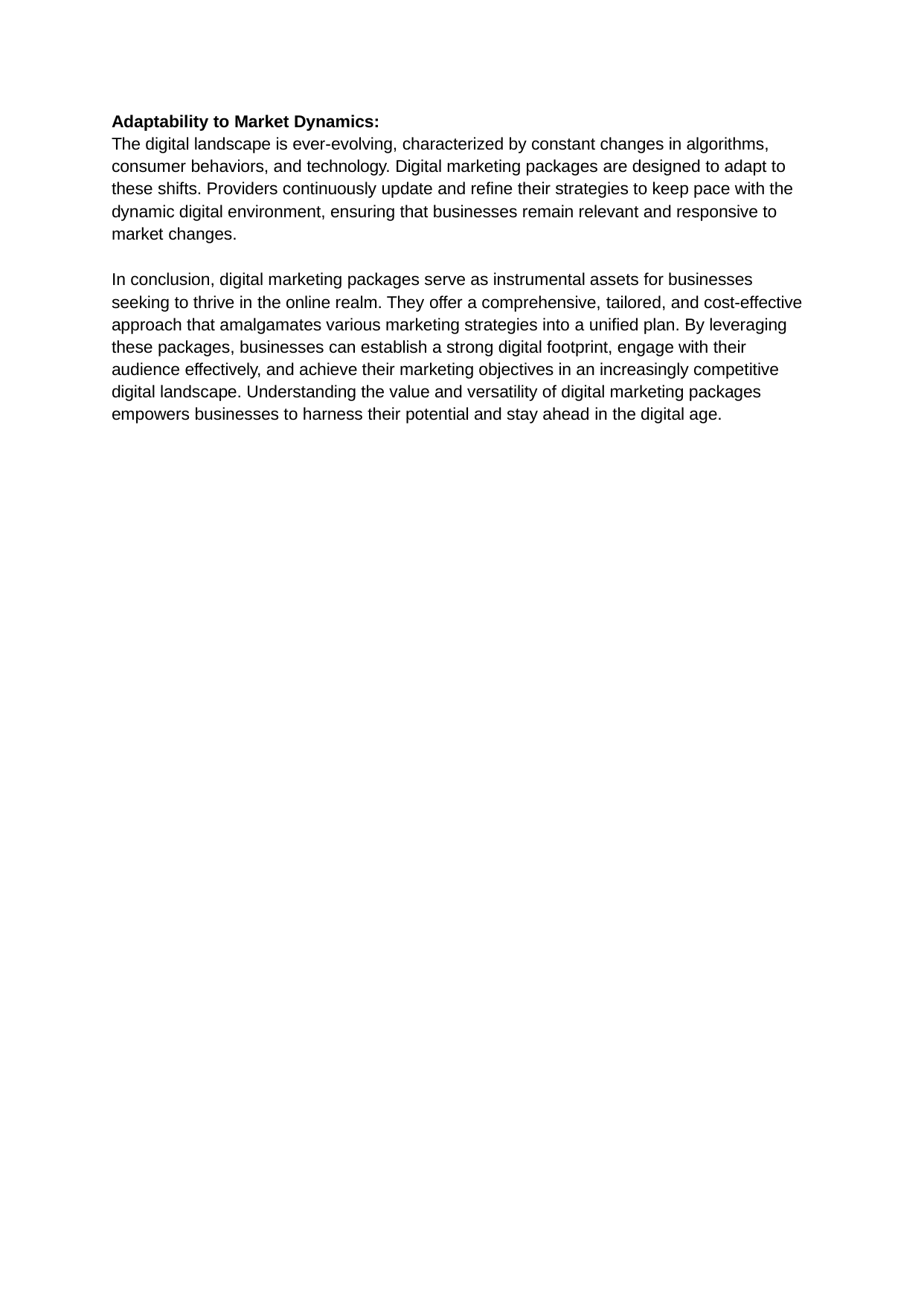

Adaptability to Market Dynamics:
The digital landscape is ever-evolving, characterized by constant changes in algorithms,  consumer behaviors, and technology. Digital marketing packages are designed to adapt to  these shifts. Providers continuously update and refine their strategies to keep pace with the  dynamic digital environment, ensuring that businesses remain relevant and responsive to  market changes.

In conclusion, digital marketing packages serve as instrumental assets for businesses  seeking to thrive in the online realm. They offer a comprehensive, tailored, and cost-effective  approach that amalgamates various marketing strategies into a unified plan. By leveraging  these packages, businesses can establish a strong digital footprint, engage with their  audience effectively, and achieve their marketing objectives in an increasingly competitive  digital landscape. Understanding the value and versatility of digital marketing packages  empowers businesses to harness their potential and stay ahead in the digital age.